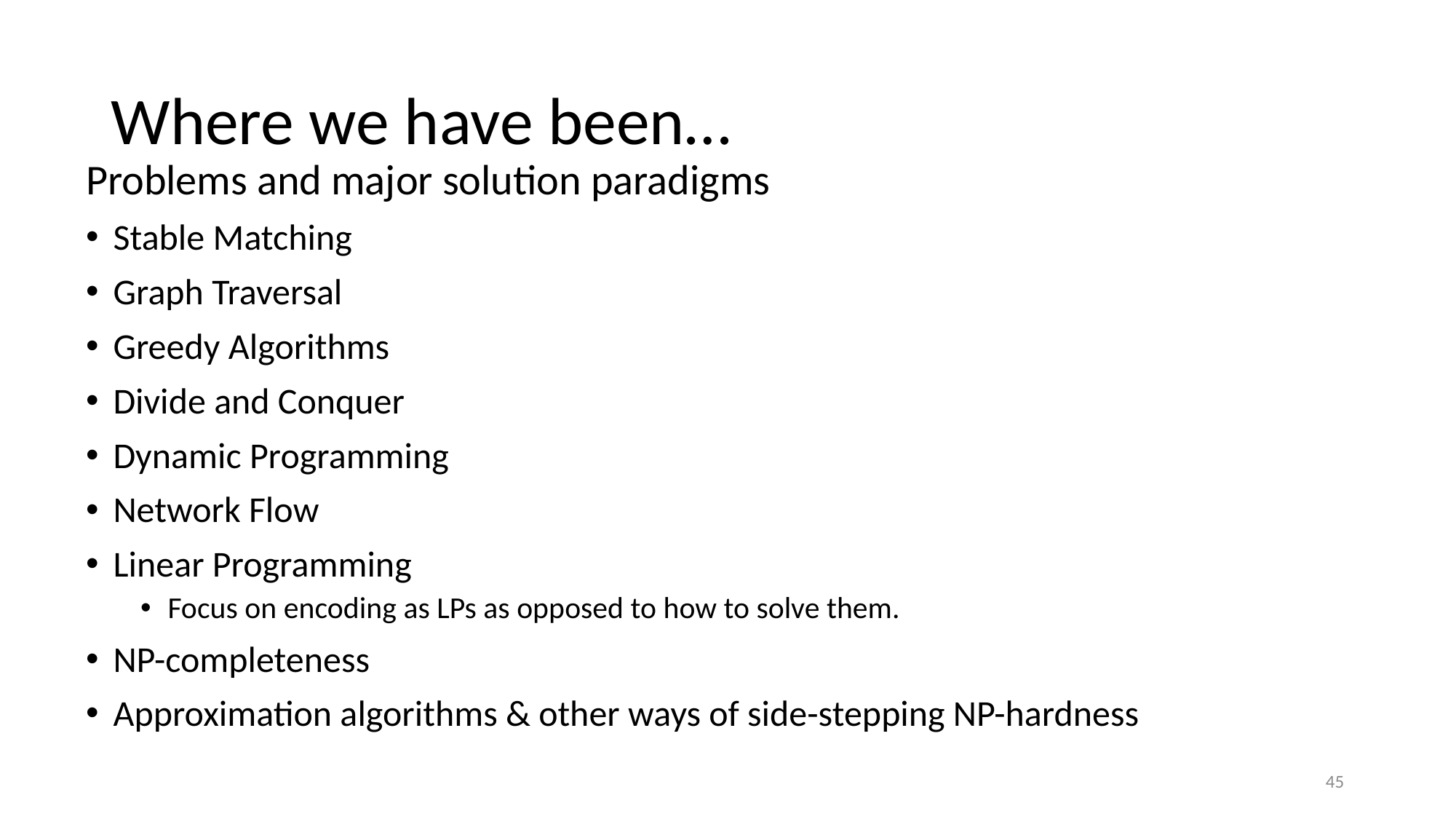

# Where we have been…
Problems and major solution paradigms
Stable Matching
Graph Traversal
Greedy Algorithms
Divide and Conquer
Dynamic Programming
Network Flow
Linear Programming
Focus on encoding as LPs as opposed to how to solve them.
NP-completeness
Approximation algorithms & other ways of side-stepping NP-hardness

45